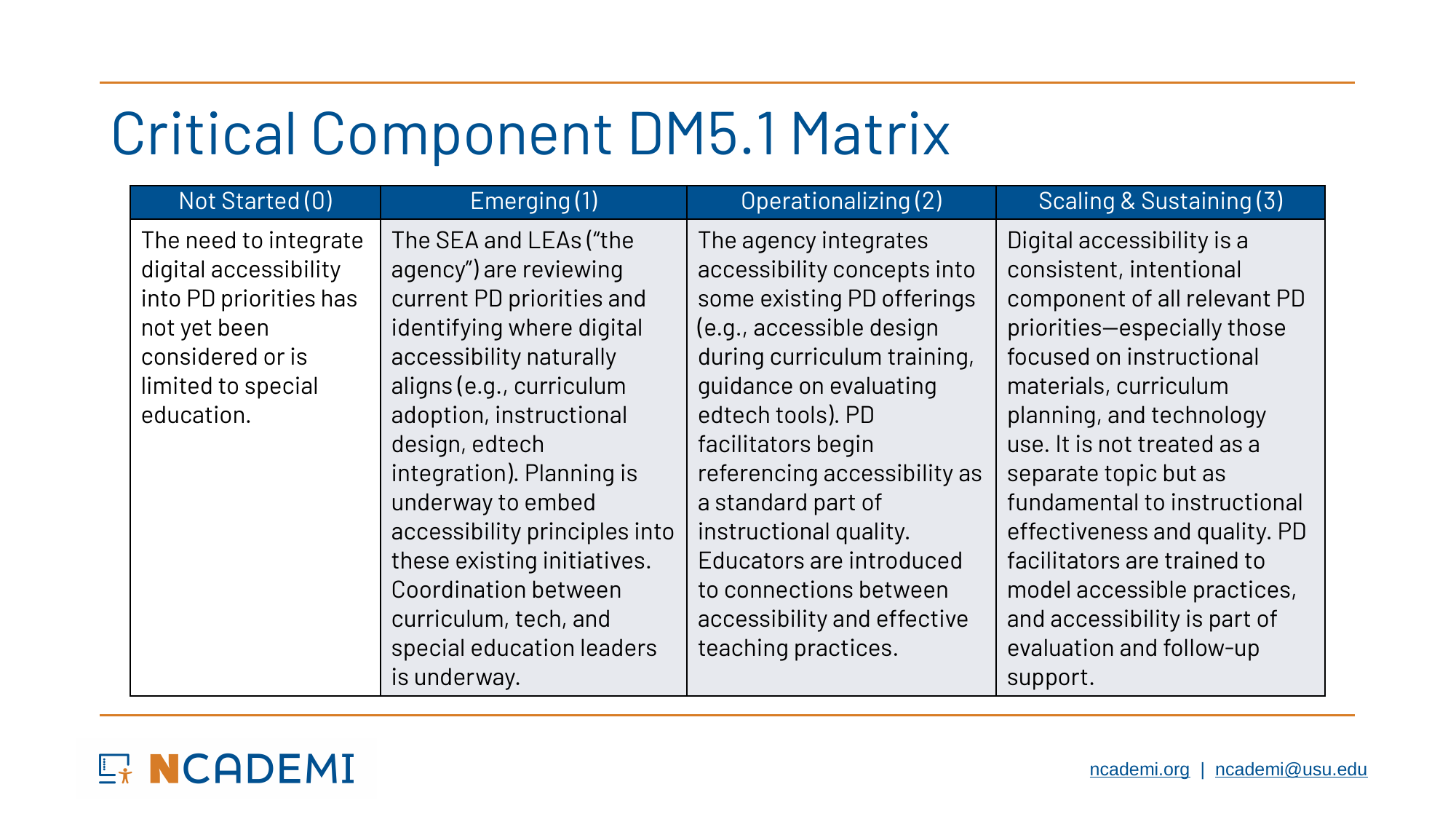

# Critical Component DM5.1 Matrix
| Not Started (0) | Emerging (1) | Operationalizing (2) | Scaling & Sustaining (3) |
| --- | --- | --- | --- |
| The need to integrate digital accessibility into PD priorities has not yet been considered or is limited to special education. | The SEA and LEAs (“the agency”) are reviewing current PD priorities and identifying where digital accessibility naturally aligns (e.g., curriculum adoption, instructional design, edtech integration). Planning is underway to embed accessibility principles into these existing initiatives. Coordination between curriculum, tech, and special education leaders is underway. | The agency integrates accessibility concepts into some existing PD offerings (e.g., accessible design during curriculum training, guidance on evaluating edtech tools). PD facilitators begin referencing accessibility as a standard part of instructional quality. Educators are introduced to connections between accessibility and effective teaching practices. | Digital accessibility is a consistent, intentional component of all relevant PD priorities—especially those focused on instructional materials, curriculum planning, and technology use. It is not treated as a separate topic but as fundamental to instructional effectiveness and quality. PD facilitators are trained to model accessible practices, and accessibility is part of evaluation and follow-up support. |